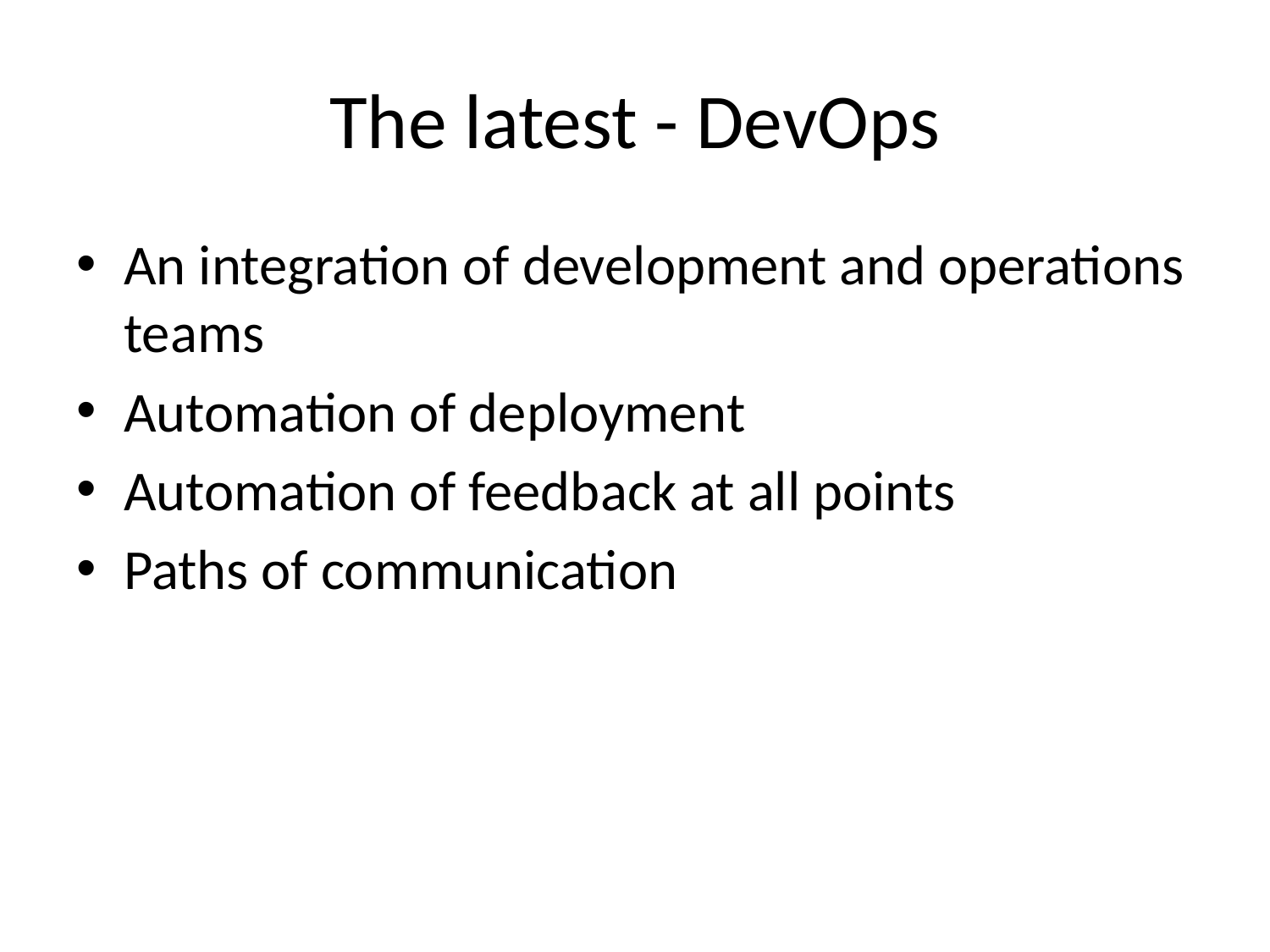

# The latest - DevOps
An integration of development and operations teams
Automation of deployment
Automation of feedback at all points
Paths of communication